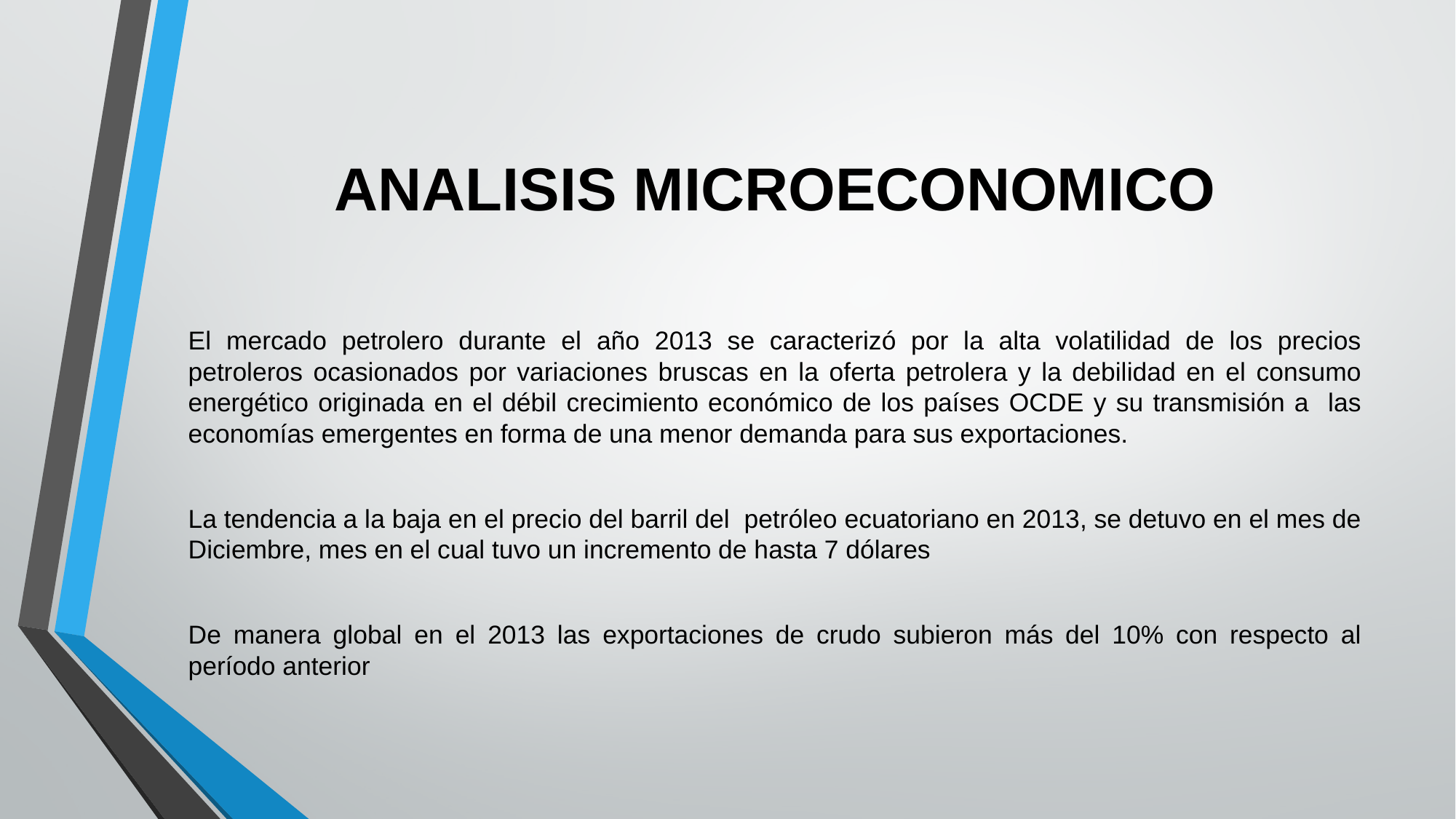

# ANALISIS MICROECONOMICO
El mercado petrolero durante el año 2013 se caracterizó por la alta volatilidad de los precios petroleros ocasionados por variaciones bruscas en la oferta petrolera y la debilidad en el consumo energético originada en el débil crecimiento económico de los países OCDE y su transmisión a  las economías emergentes en forma de una menor demanda para sus exportaciones.

La tendencia a la baja en el precio del barril del  petróleo ecuatoriano en 2013, se detuvo en el mes de Diciembre, mes en el cual tuvo un incremento de hasta 7 dólares

De manera global en el 2013 las exportaciones de crudo subieron más del 10% con respecto al período anterior